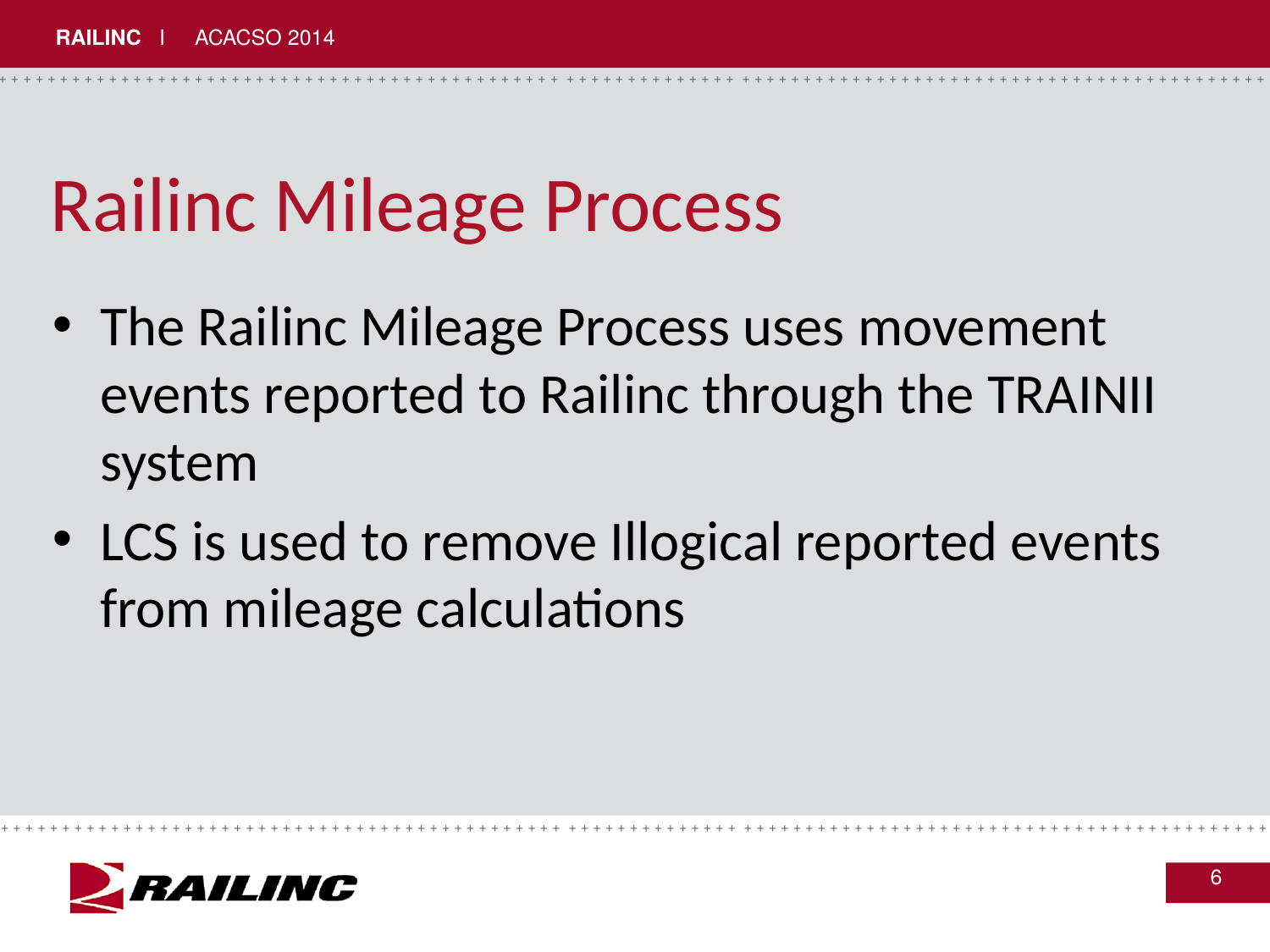

# Railinc Mileage Process
The Railinc Mileage Process uses movement events reported to Railinc through the TRAINII system
LCS is used to remove Illogical reported events from mileage calculations

6